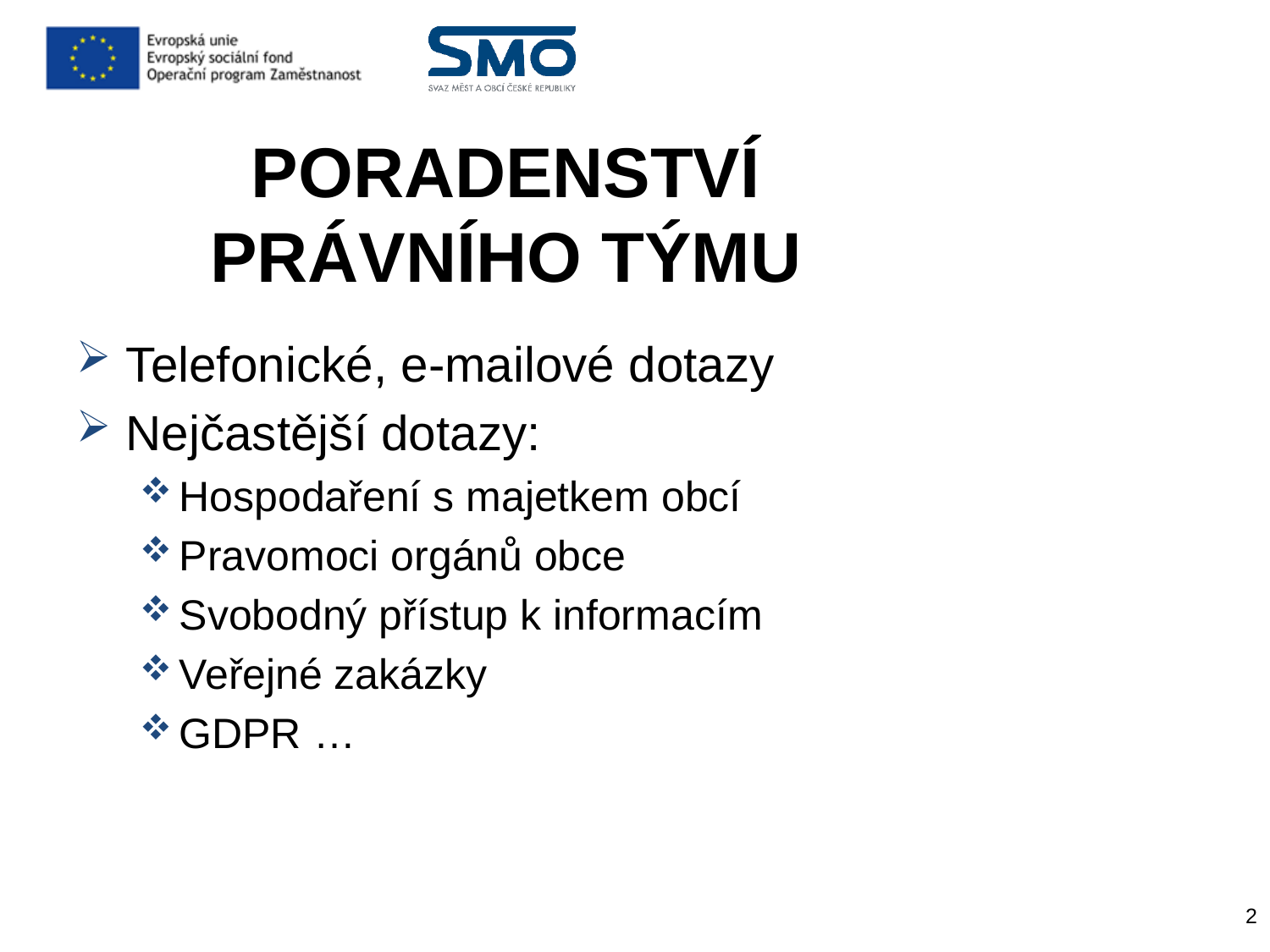

# PORADENSTVÍ PRÁVNÍHO TÝMU
Telefonické, e-mailové dotazy
Nejčastější dotazy:
Hospodaření s majetkem obcí
Pravomoci orgánů obce
Svobodný přístup k informacím
Veřejné zakázky
GDPR …
2